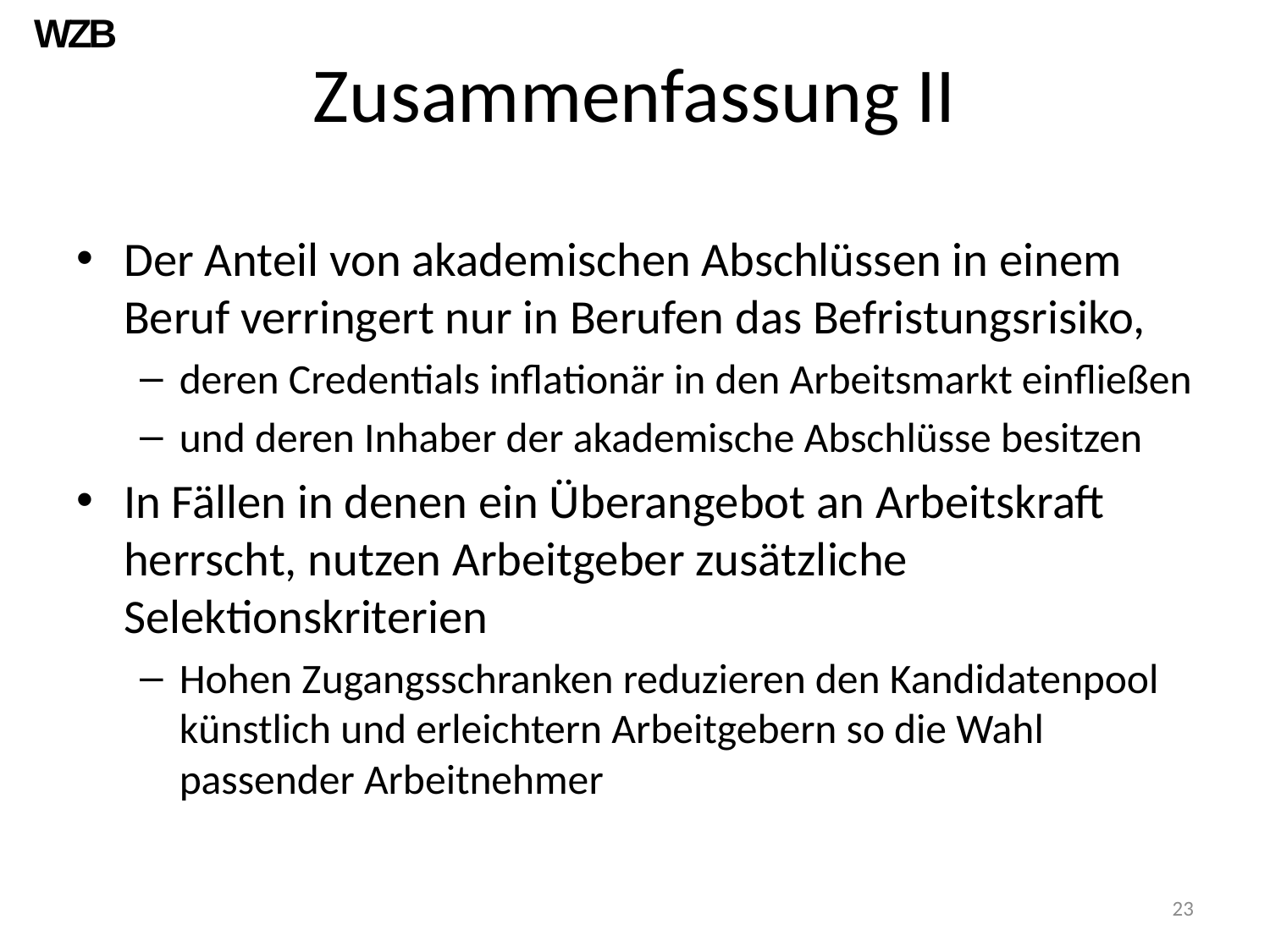

# Zusammenfassung II
Der Anteil von akademischen Abschlüssen in einem Beruf verringert nur in Berufen das Befristungsrisiko,
deren Credentials inflationär in den Arbeitsmarkt einfließen
und deren Inhaber der akademische Abschlüsse besitzen
In Fällen in denen ein Überangebot an Arbeitskraft herrscht, nutzen Arbeitgeber zusätzliche Selektionskriterien
Hohen Zugangsschranken reduzieren den Kandidatenpool künstlich und erleichtern Arbeitgebern so die Wahl passender Arbeitnehmer
23